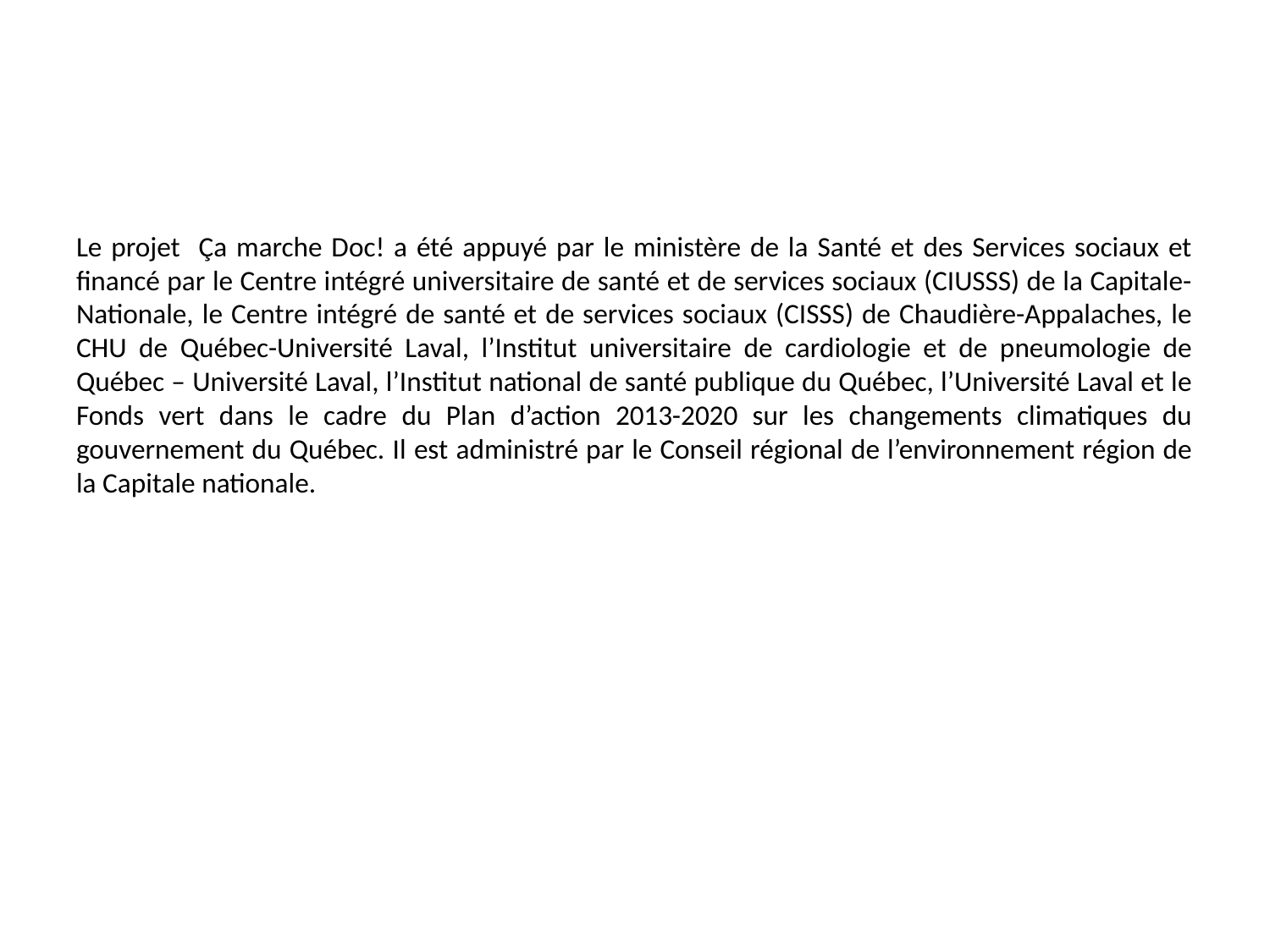

Le projet  Ça marche Doc! a été appuyé par le ministère de la Santé et des Services sociaux et financé par le Centre intégré universitaire de santé et de services sociaux (CIUSSS) de la Capitale-Nationale, le Centre intégré de santé et de services sociaux (CISSS) de Chaudière-Appalaches, le CHU de Québec-Université Laval, l’Institut universitaire de cardiologie et de pneumologie de Québec – Université Laval, l’Institut national de santé publique du Québec, l’Université Laval et le Fonds vert dans le cadre du Plan d’action 2013-2020 sur les changements climatiques du gouvernement du Québec. Il est administré par le Conseil régional de l’environnement région de la Capitale nationale.